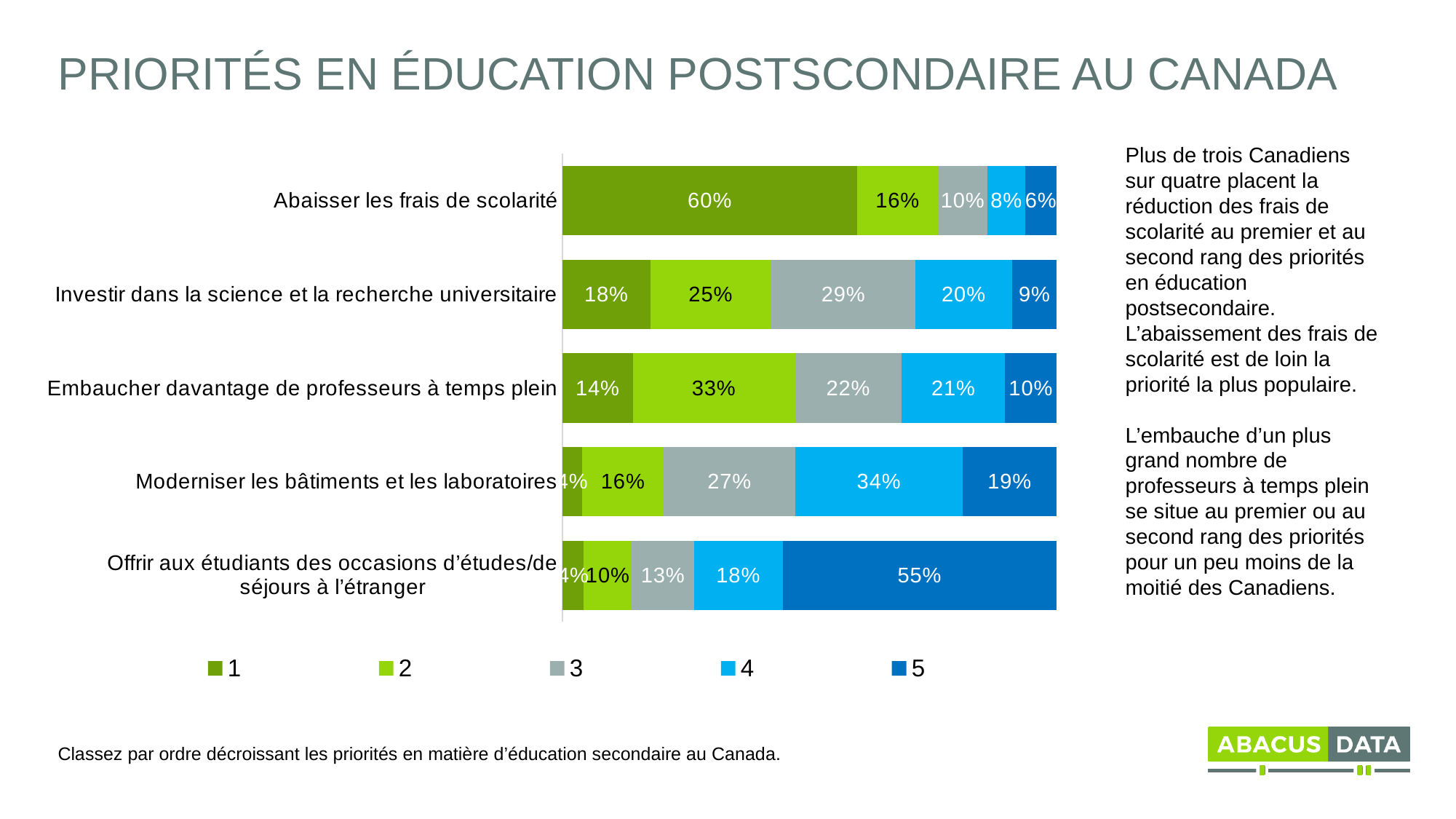

# PRIORITÉS EN ÉDUCATION POSTSCONDAIRE AU CANADA

### Chart

| Category | 1 | 2 | 3 | 4 | 5 |
|---|---|---|---|---|---|
| Abaisser les frais de scolarité | 0.596306779827 | 0.1638880942116 | 0.1000867899383 | 0.07597955158629 | 0.06373878443686 |
| Investir dans la science et la recherche universitaire | 0.1773454341023 | 0.2454745293289 | 0.2908669698395 | 0.196694325123 | 0.08961874160634 |
| Embaucher davantage de professeurs à temps plein | 0.1421285271306 | 0.3283615988208 | 0.2159978912371 | 0.2093688998876 | 0.1041430829239 |
| Moderniser les bâtiments et les laboratoires | 0.03981352232382 | 0.1647586792247 | 0.2665659475001 | 0.3384835883437 | 0.1903782626078 |
| Offrir aux étudiants des occasions d’études/de séjours à l’étranger | 0.04294686653082 | 0.09713817462671 | 0.1261034776977 | 0.179094711272 | 0.5547167698728 |
Plus de trois Canadiens sur quatre placent la réduction des frais de scolarité au premier et au second rang des priorités en éducation postsecondaire. L’abaissement des frais de scolarité est de loin la priorité la plus populaire.

L’embauche d’un plus grand nombre de professeurs à temps plein se situe au premier ou au second rang des priorités pour un peu moins de la moitié des Canadiens.
Classez par ordre décroissant les priorités en matière d’éducation secondaire au Canada.